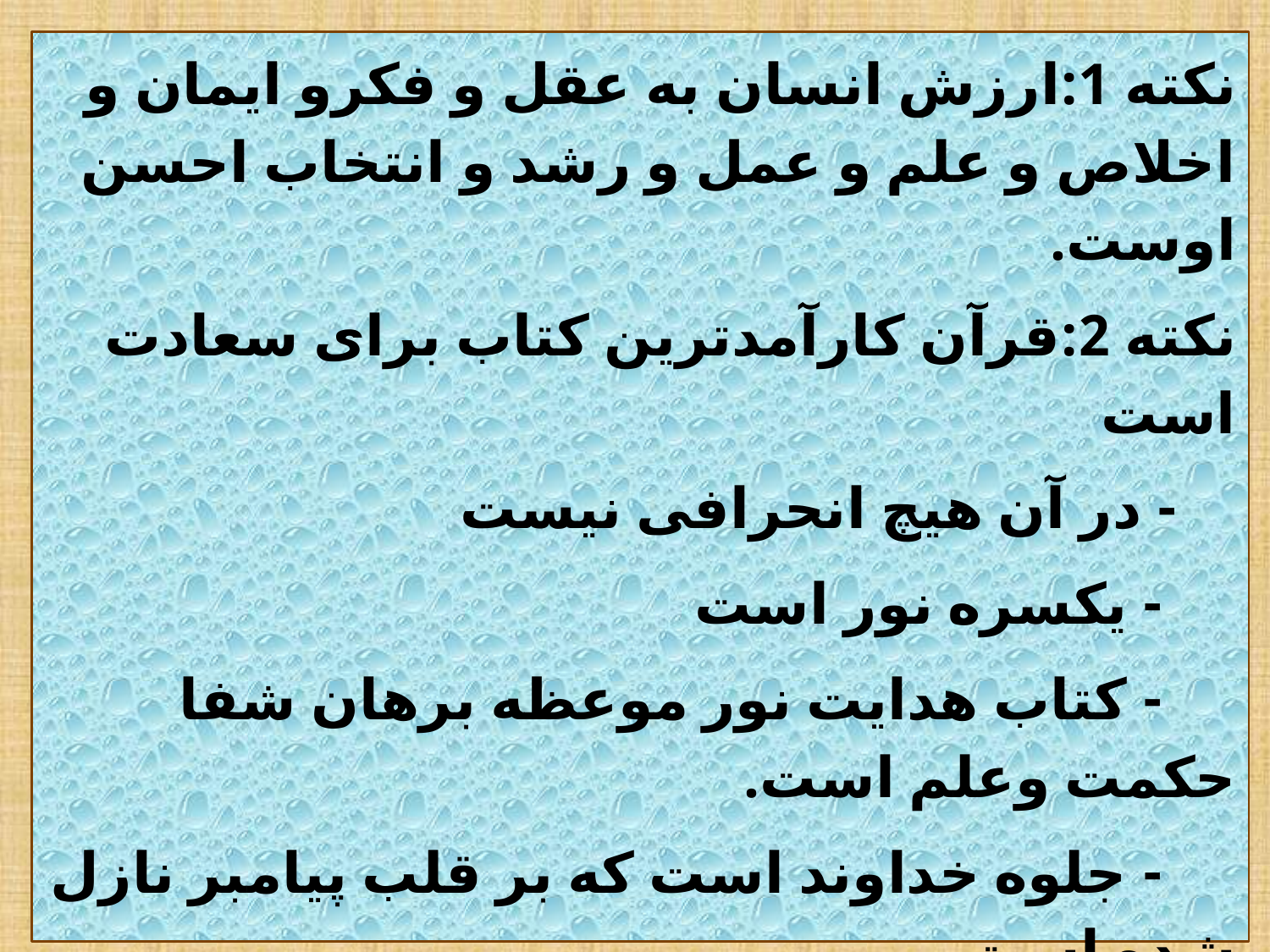

نکته 1:ارزش انسان به عقل و فکرو ایمان و اخلاص و علم و عمل و رشد و انتخاب احسن اوست.
نکته 2:قرآن کارآمدترین کتاب برای سعادت است
    - در آن هیچ انحرافی نیست
     - یکسره نور است
     - کتاب هدایت نور موعظه برهان شفا حکمت وعلم است.
     - جلوه خداوند است که بر قلب پیامبر نازل شده است.
#